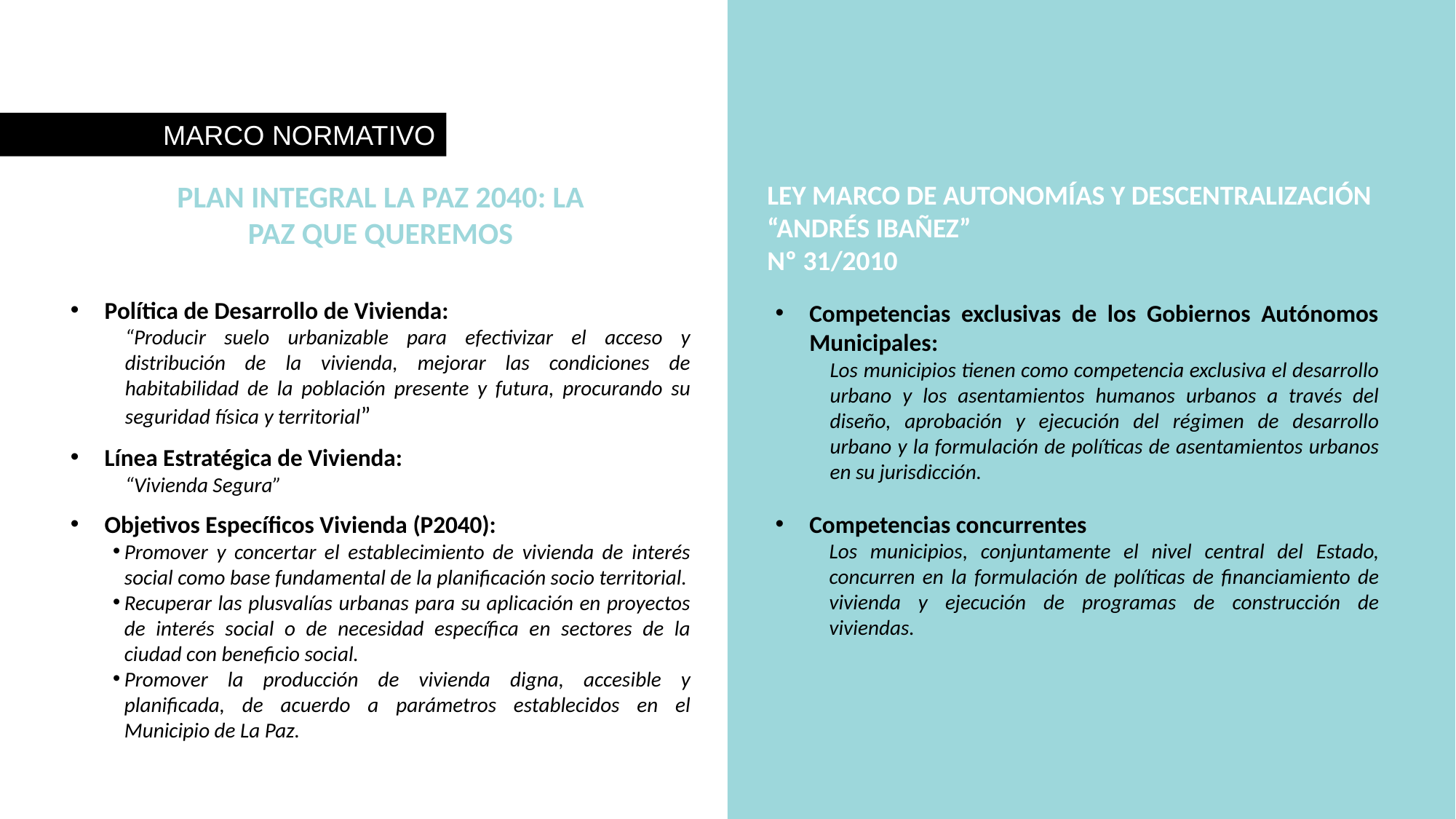

MARCO NORMATIVO
PLAN INTEGRAL LA PAZ 2040: LA PAZ QUE QUEREMOS
LEY MARCO DE AUTONOMÍAS Y DESCENTRALIZACIÓN “ANDRÉS IBAÑEZ”
Nº 31/2010
Política de Desarrollo de Vivienda:
“Producir suelo urbanizable para efectivizar el acceso y distribución de la vivienda, mejorar las condiciones de habitabilidad de la población presente y futura, procurando su seguridad física y territorial”

Línea Estratégica de Vivienda:
“Vivienda Segura”

Objetivos Específicos Vivienda (P2040):
Promover y concertar el establecimiento de vivienda de interés social como base fundamental de la planificación socio territorial.
Recuperar las plusvalías urbanas para su aplicación en proyectos de interés social o de necesidad específica en sectores de la ciudad con beneficio social.
Promover la producción de vivienda digna, accesible y planificada, de acuerdo a parámetros establecidos en el Municipio de La Paz.
Competencias exclusivas de los Gobiernos Autónomos Municipales:
Los municipios tienen como competencia exclusiva el desarrollo urbano y los asentamientos humanos urbanos a través del diseño, aprobación y ejecución del régimen de desarrollo urbano y la formulación de políticas de asentamientos urbanos en su jurisdicción.

Competencias concurrentes
	Los municipios, conjuntamente el nivel central del Estado, concurren en la formulación de políticas de financiamiento de vivienda y ejecución de programas de construcción de viviendas.